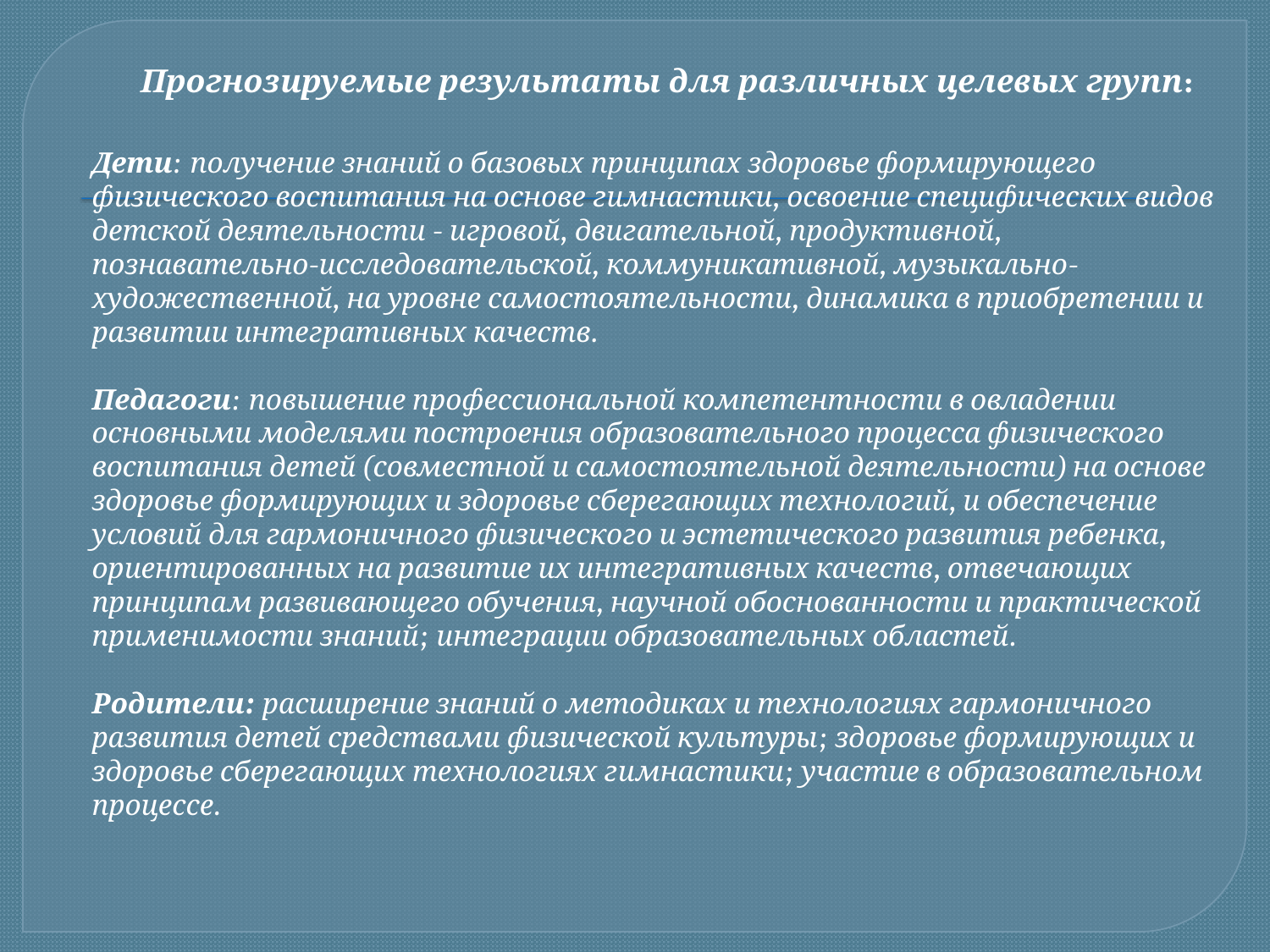

# Прогнозируемые результаты для различных целевых групп:
Дети: получение знаний о базовых принципах здоровье формирующего
физического воспитания на основе гимнастики, освоение специфических видов детской деятельности - игровой, двигательной, продуктивной, познавательно-исследовательской, коммуникативной, музыкально-художественной, на уровне самостоятельности, динамика в приобретении и развитии интегративных качеств.

Педагоги: повышение профессиональной компетентности в овладении
основными моделями построения образовательного процесса физического
воспитания детей (совместной и самостоятельной деятельности) на основе
здоровье формирующих и здоровье сберегающих технологий, и обеспечение
условий для гармоничного физического и эстетического развития ребенка,
ориентированных на развитие их интегративных качеств, отвечающих
принципам развивающего обучения, научной обоснованности и практической
применимости знаний; интеграции образовательных областей.

Родители: расширение знаний о методиках и технологиях гармоничного
развития детей средствами физической культуры; здоровье формирующих и здоровье сберегающих технологиях гимнастики; участие в образовательном процессе.